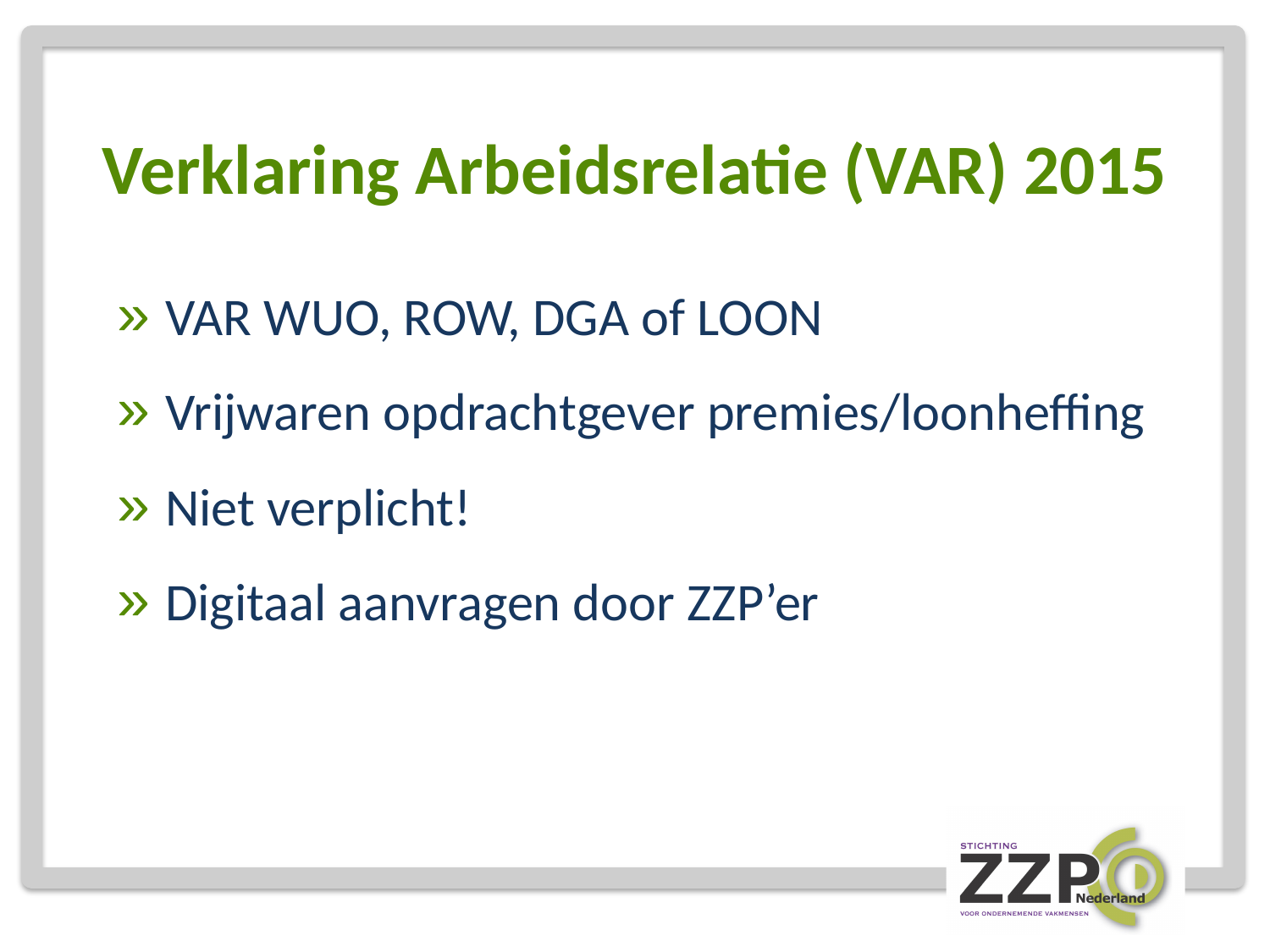

# Verklaring Arbeidsrelatie (VAR) 2015
VAR WUO, ROW, DGA of LOON
Vrijwaren opdrachtgever premies/loonheffing
Niet verplicht!
Digitaal aanvragen door ZZP’er